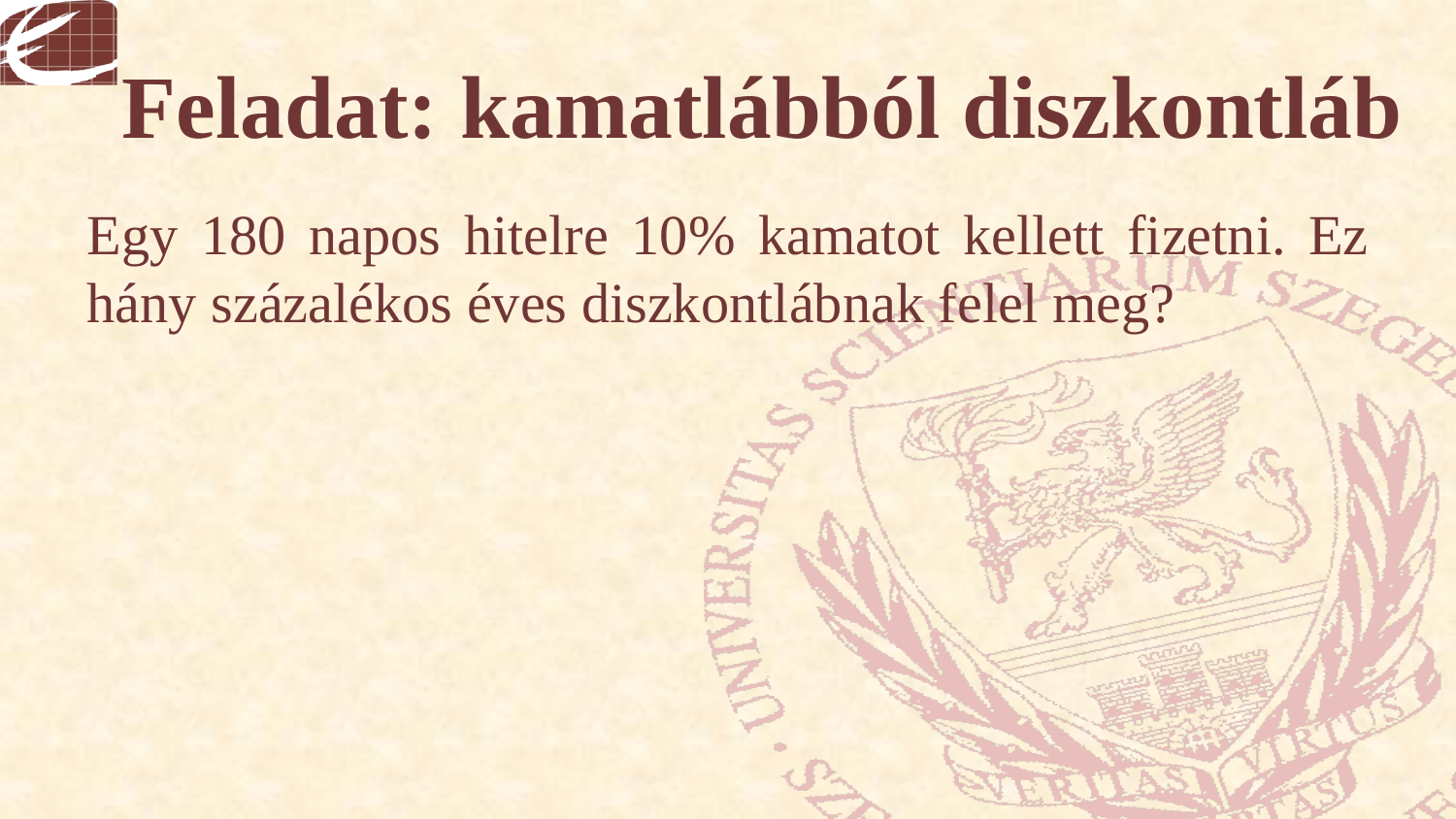

# Feladat: kamatlábból diszkontláb
Egy 180 napos hitelre 10% kamatot kellett fizetni. Ez hány százalékos éves diszkontlábnak felel meg?